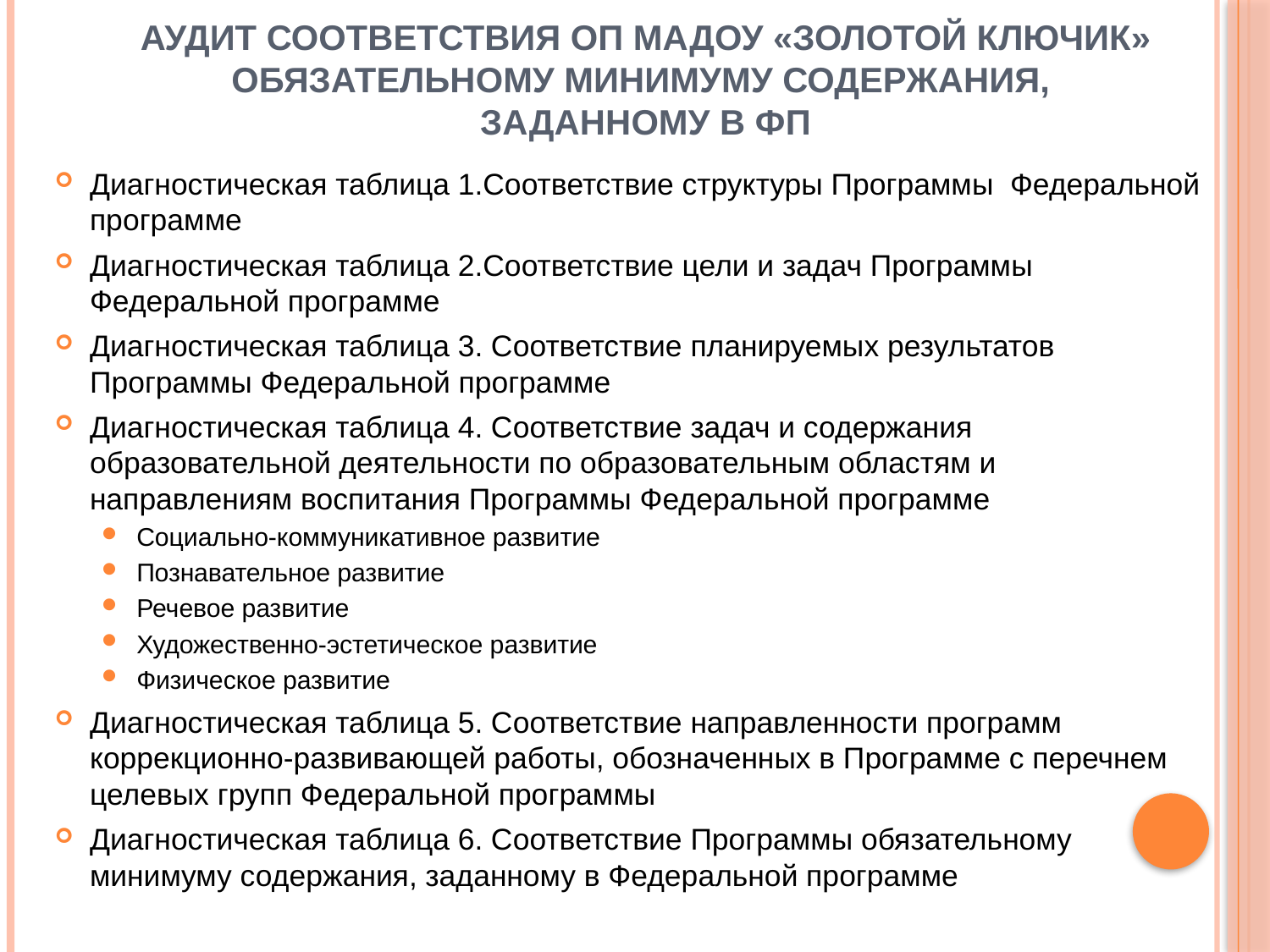

# аудит соответствия ОП МАДОУ «Золотой ключик» обязательному минимуму содержания, заданному в ФП
Диагностическая таблица 1.Соответствие структуры Программы  Федеральной программе
Диагностическая таблица 2.Соответствие цели и задач Программы Федеральной программе
Диагностическая таблица 3. Соответствие планируемых результатов Программы Федеральной программе
Диагностическая таблица 4. Соответствие задач и содержания образовательной деятельности по образовательным областям и направлениям воспитания Программы Федеральной программе
Социально-коммуникативное развитие
Познавательное развитие
Речевое развитие
Художественно-эстетическое развитие
Физическое развитие
Диагностическая таблица 5. Соответствие направленности программ коррекционно-развивающей работы, обозначенных в Программе с перечнем целевых групп Федеральной программы
Диагностическая таблица 6. Соответствие Программы обязательному минимуму содержания, заданному в Федеральной программе